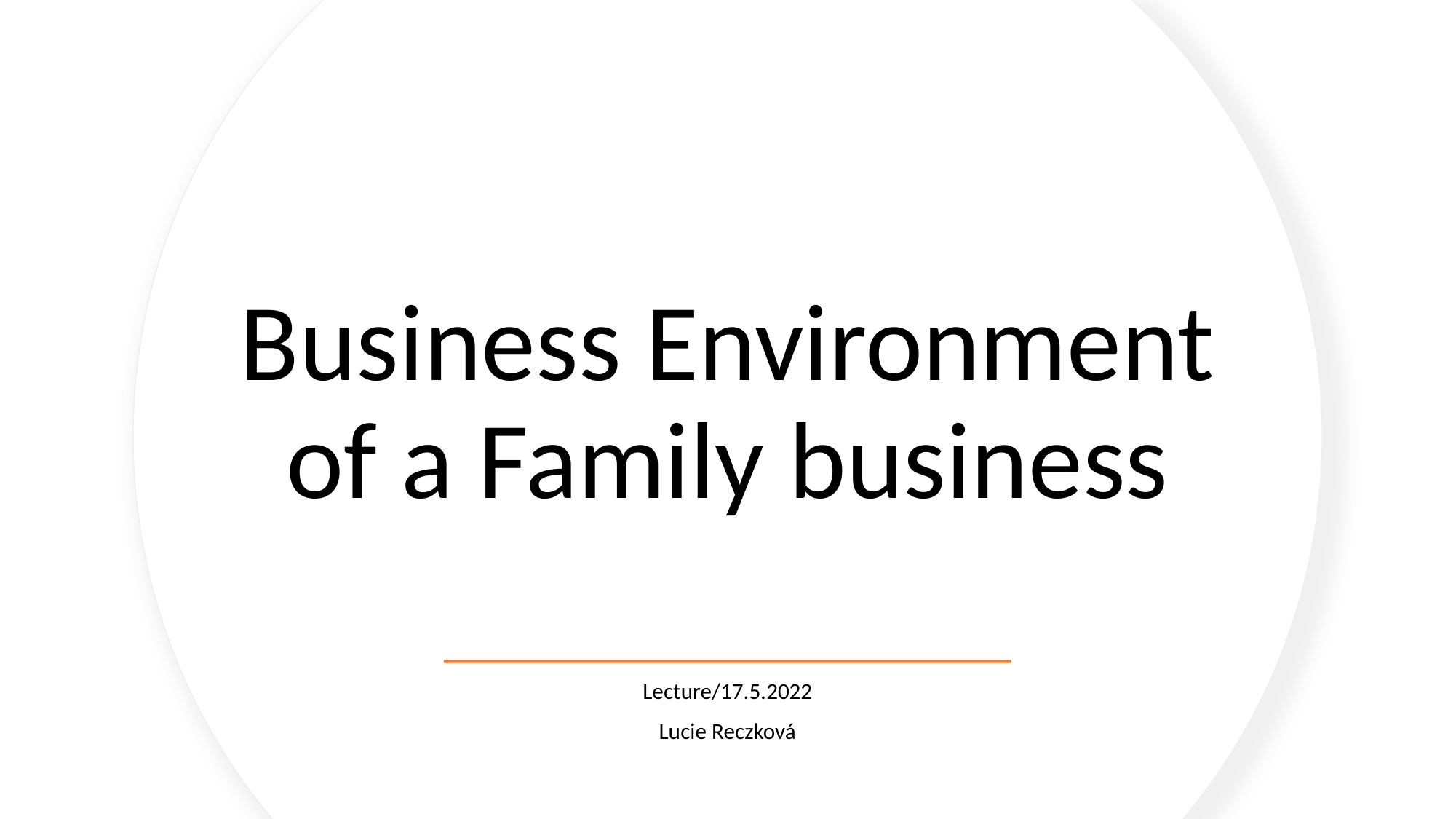

# Business Environment of a Family business

Lecture/17.5.2022
Lucie Reczková